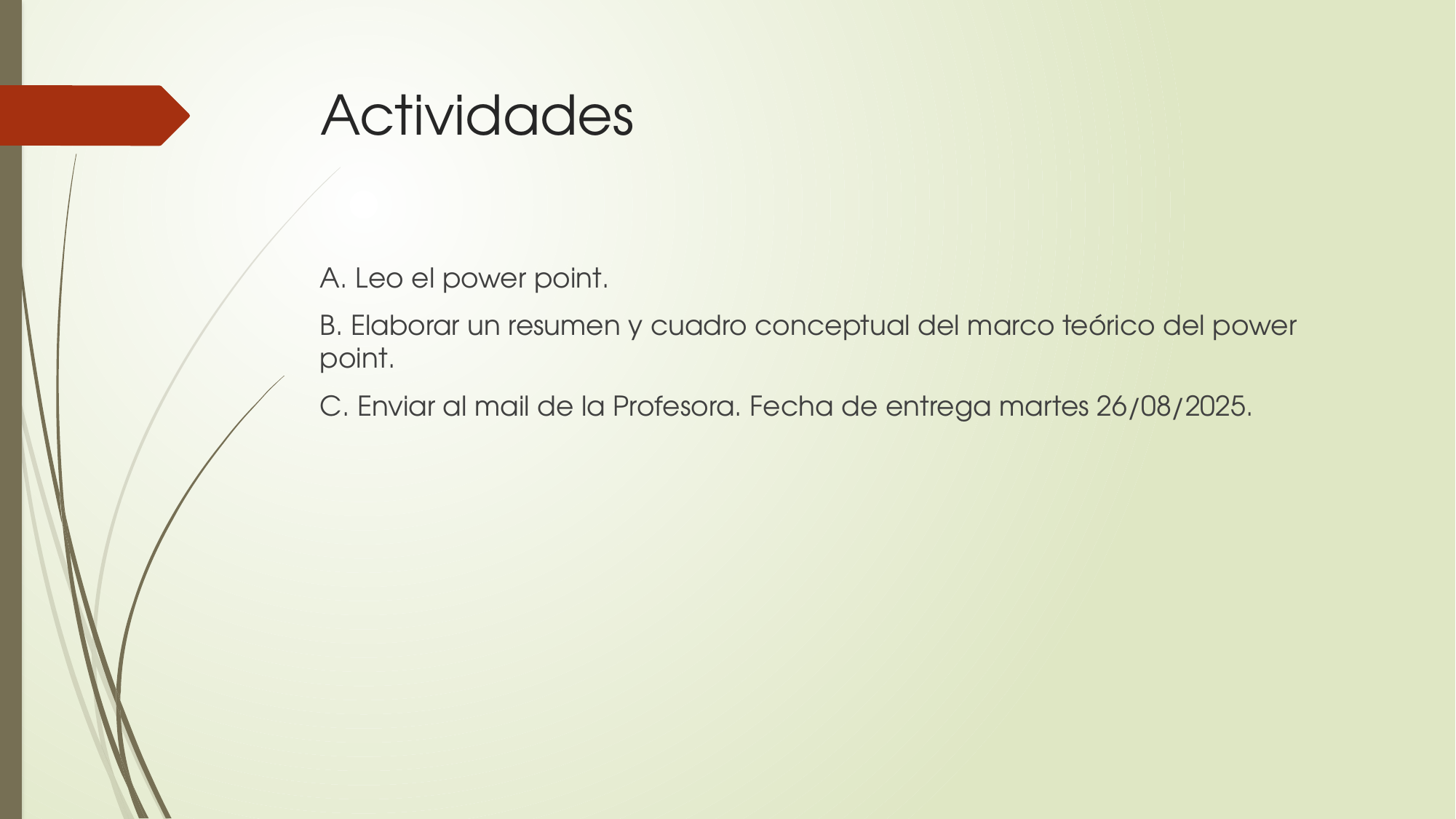

# Actividades
A. Leo el power point.
B. Elaborar un resumen y cuadro conceptual del marco teórico del power point.
C. Enviar al mail de la Profesora. Fecha de entrega martes 26/08/2025.